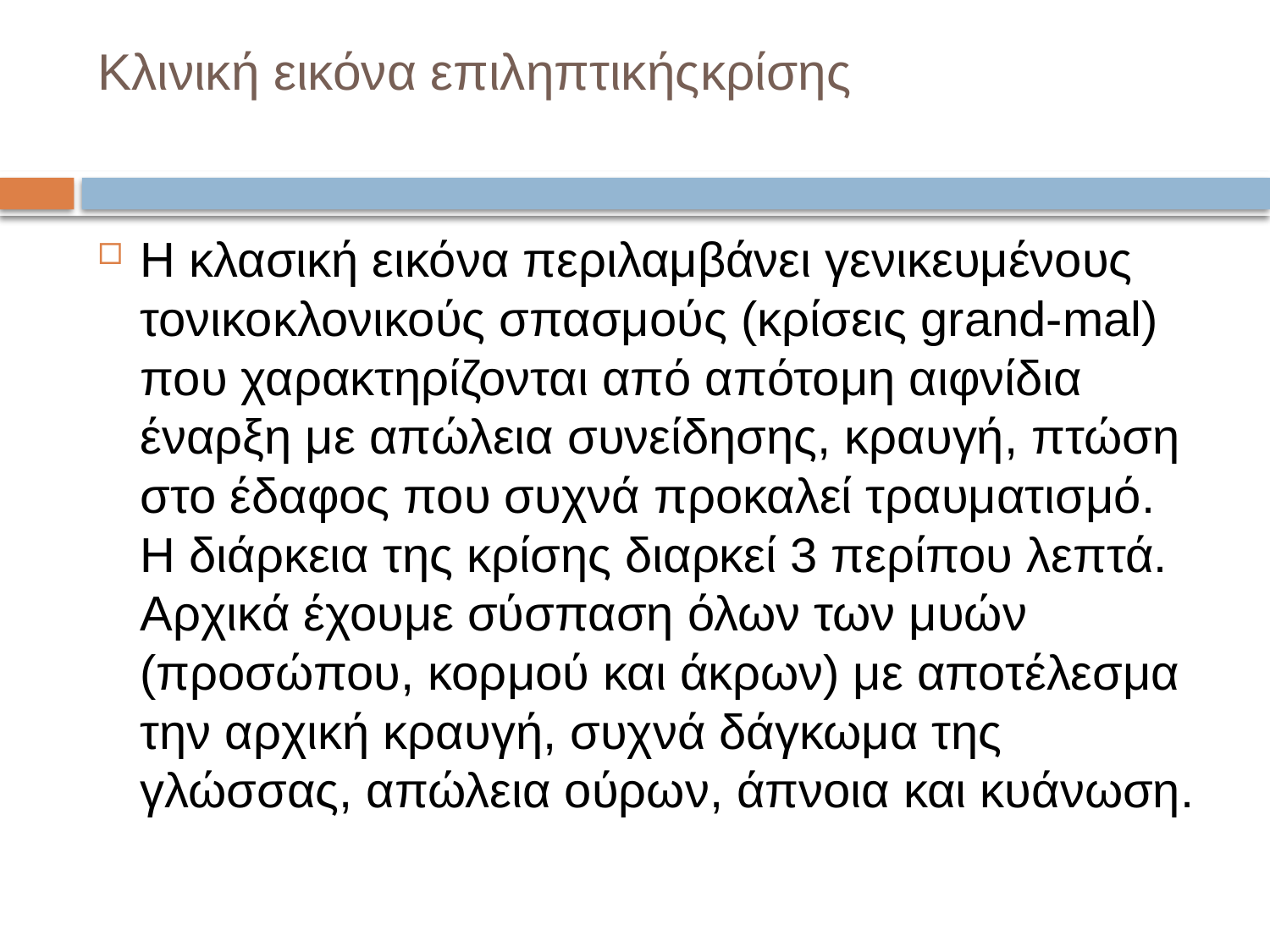

# Κλινική εικόνα επιληπτικήςκρίσης
Η κλασική εικόνα περιλαμβάνει γενικευμένους τονικοκλονικούς σπασμούς (κρίσεις grand-mal) που χαρακτηρίζονται από απότομη αιφνίδια έναρξη με απώλεια συνείδησης, κραυγή, πτώση στο έδαφος που συχνά προκαλεί τραυματισμό.  Η διάρκεια της κρίσης διαρκεί 3 περίπου λεπτά. Αρχικά έχουμε σύσπαση όλων των μυών (προσώπου, κορμού και άκρων) με αποτέλεσμα την αρχική κραυγή, συχνά δάγκωμα της γλώσσας, απώλεια ούρων, άπνοια και κυάνωση.